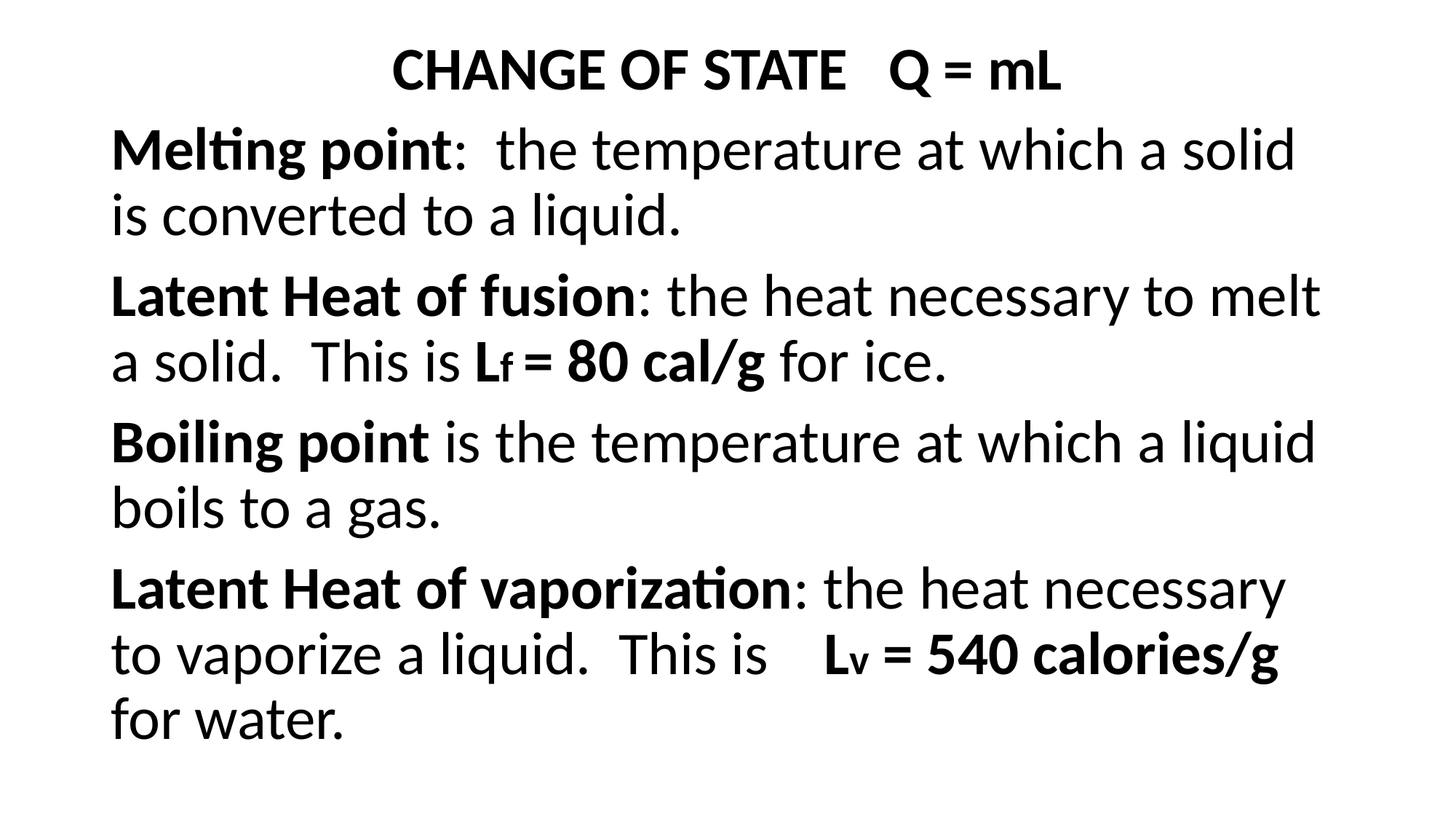

CHANGE OF STATE   Q = mL
Melting point:  the temperature at which a solid is converted to a liquid.
Latent Heat of fusion: the heat necessary to melt a solid.  This is Lf = 80 cal/g for ice.
Boiling point is the temperature at which a liquid boils to a gas.
Latent Heat of vaporization: the heat necessary to vaporize a liquid.  This is    Lv = 540 calories/g for water.